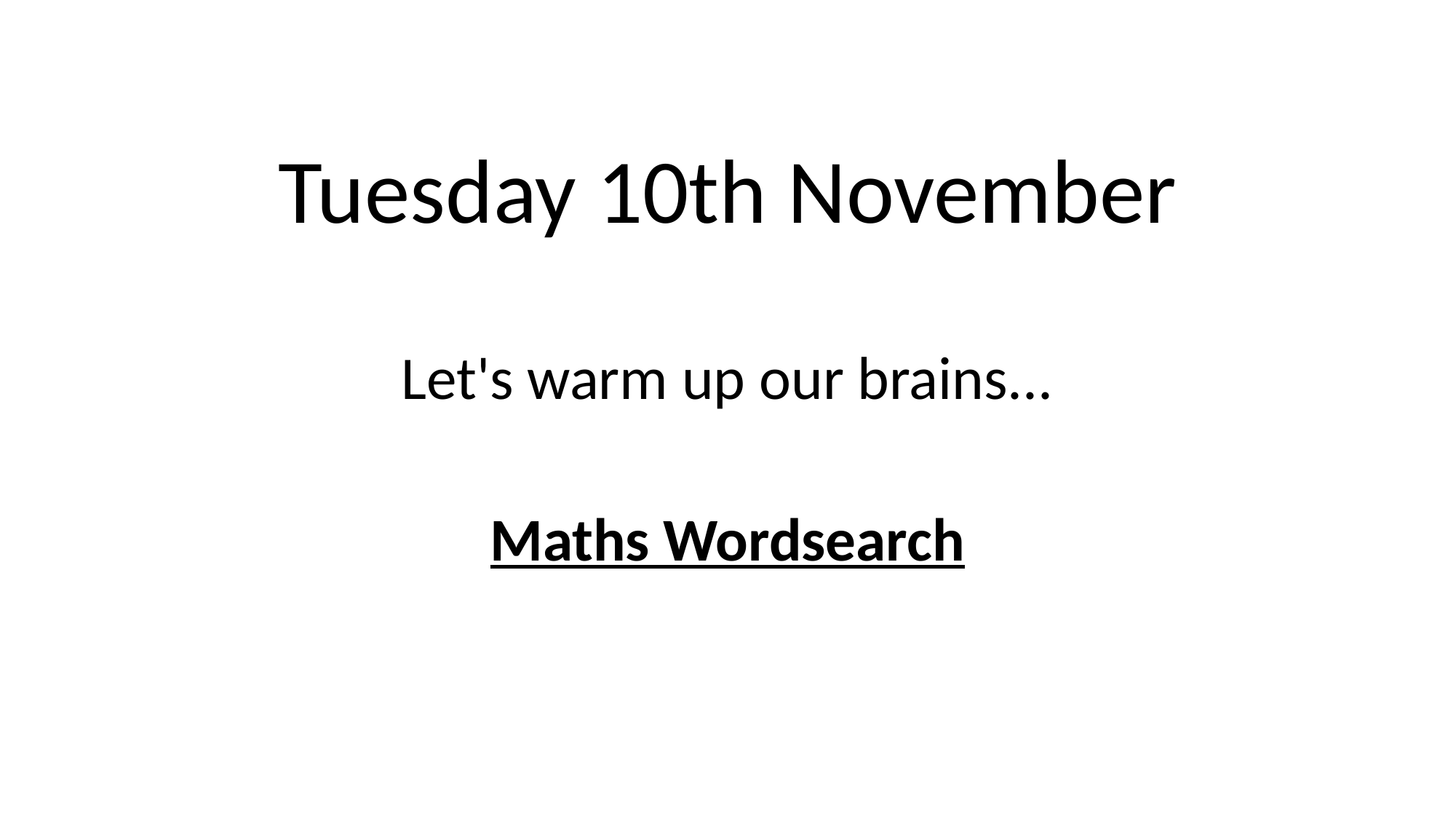

# Tuesday 10th November
Let's warm up our brains...

Maths Wordsearch